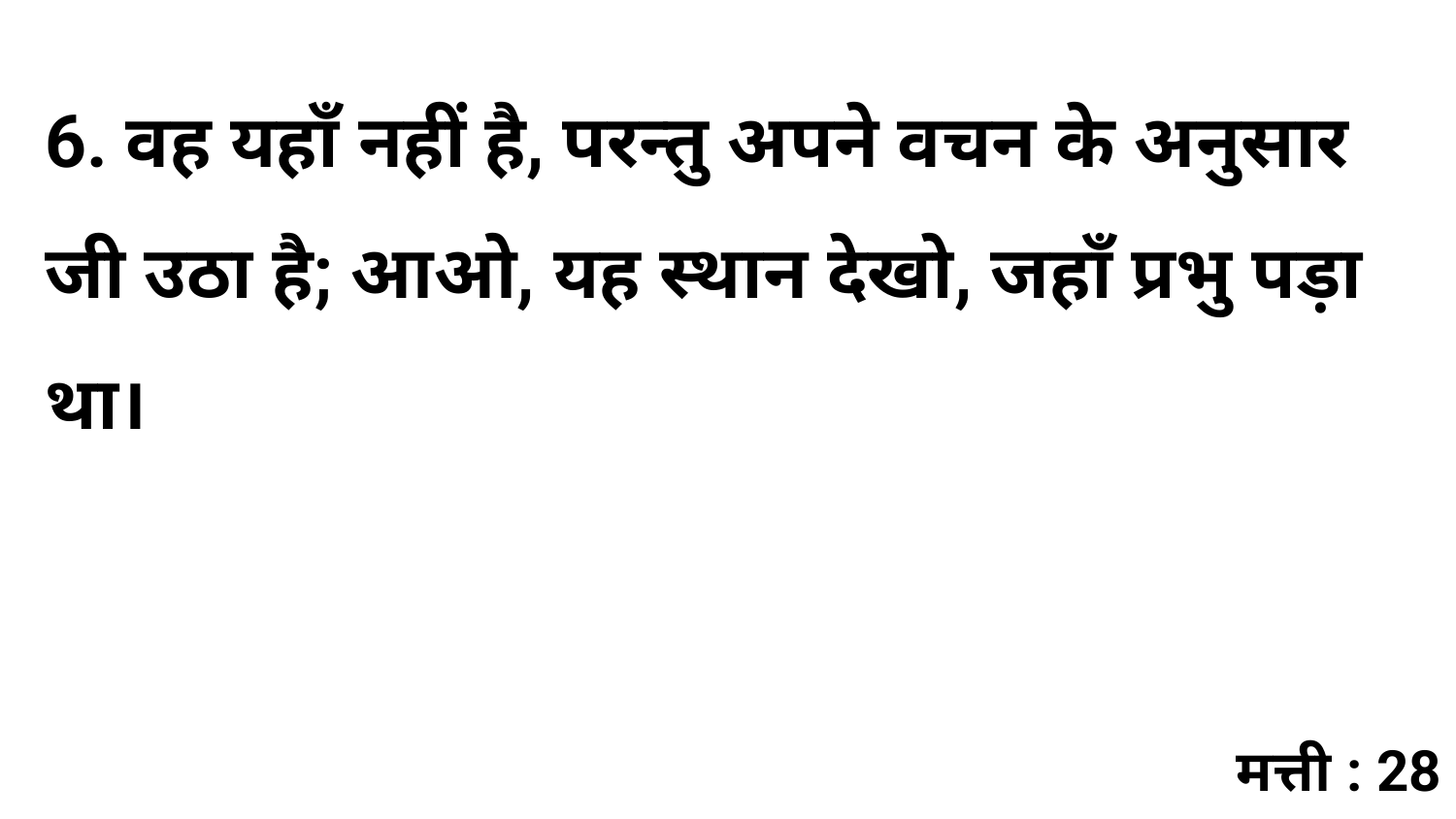

6. वह यहाँ नहीं है, परन्तु अपने वचन के अनुसार जी उठा है; आओ, यह स्थान देखो, जहाँ प्रभु पड़ा था।
मत्ती : 28